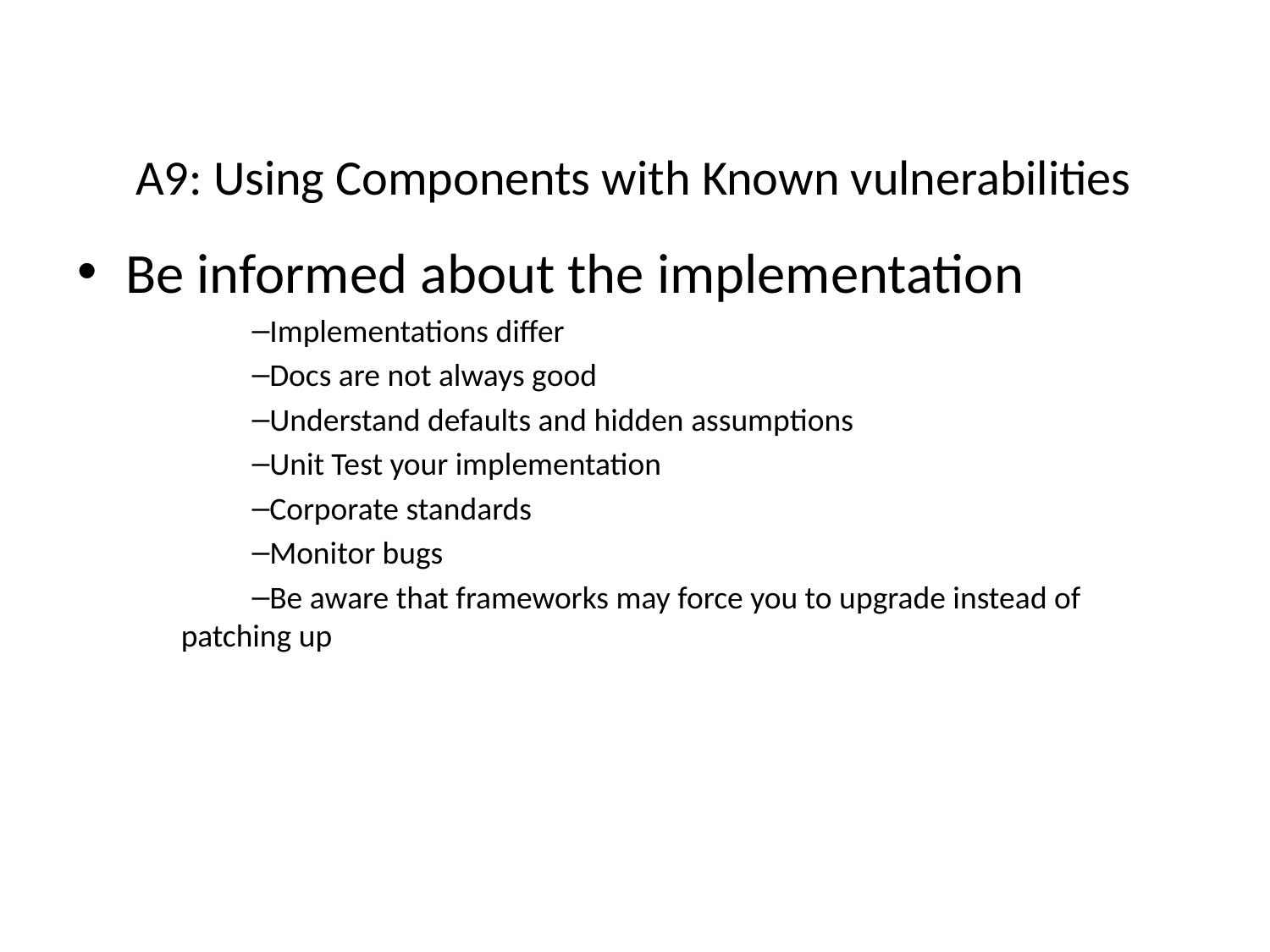

# A9: Using Components with Known vulnerabilities
Be informed about the implementation
Implementations differ
Docs are not always good
Understand defaults and hidden assumptions
Unit Test your implementation
Corporate standards
Monitor bugs
Be aware that frameworks may force you to upgrade instead of patching up